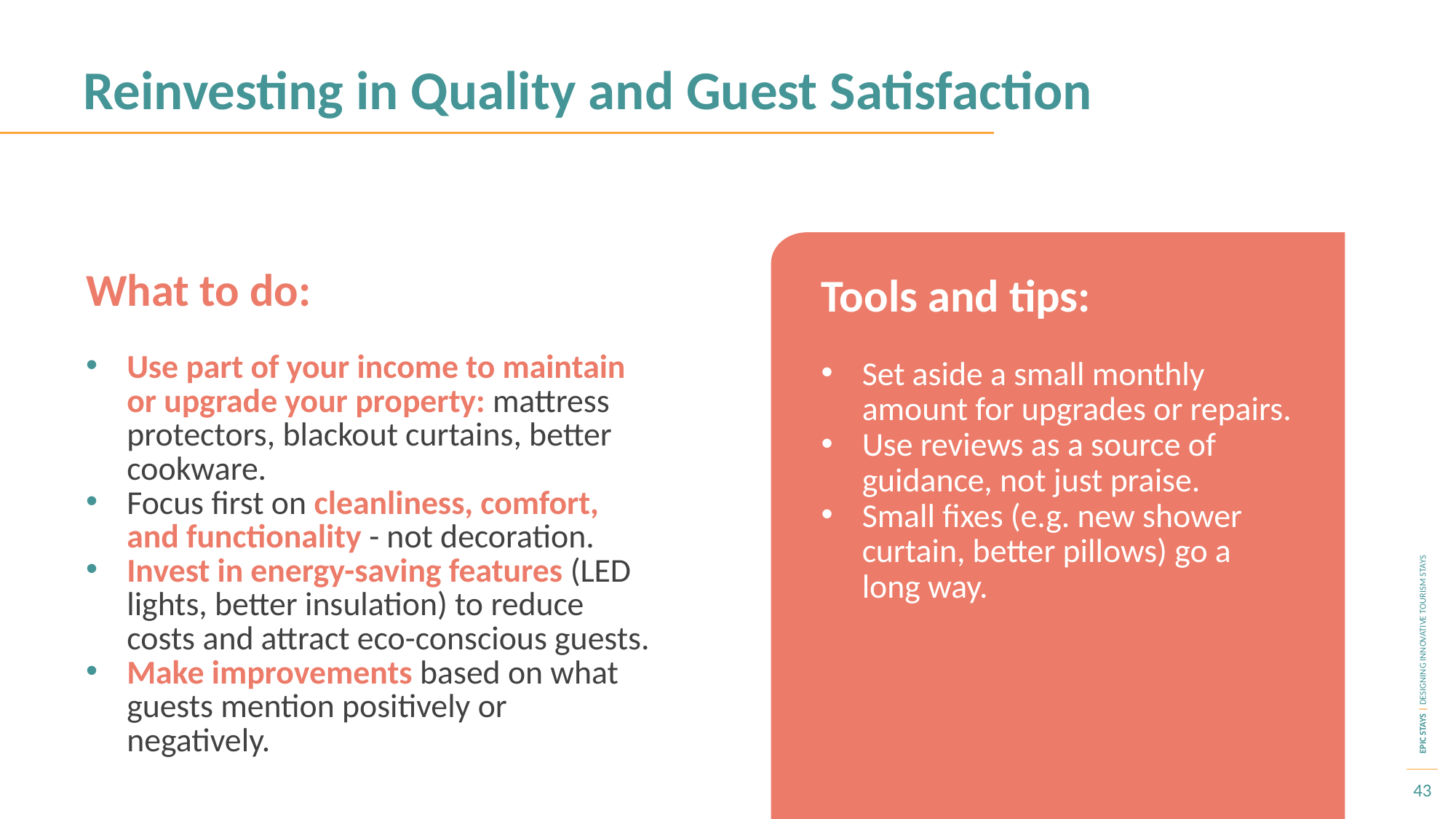

Reinvesting in Quality and Guest Satisfaction

What to do:
Tools and tips:

Set aside a small monthly amount for upgrades or repairs.
Use reviews as a source of guidance, not just praise.
Small fixes (e.g. new shower curtain, better pillows) go a long way.

Use part of your income to maintain or upgrade your property: mattress protectors, blackout curtains, better cookware.
Focus first on cleanliness, comfort, and functionality - not decoration.
Invest in energy-saving features (LED lights, better insulation) to reduce costs and attract eco-conscious guests.
Make improvements based on what guests mention positively or negatively.

43